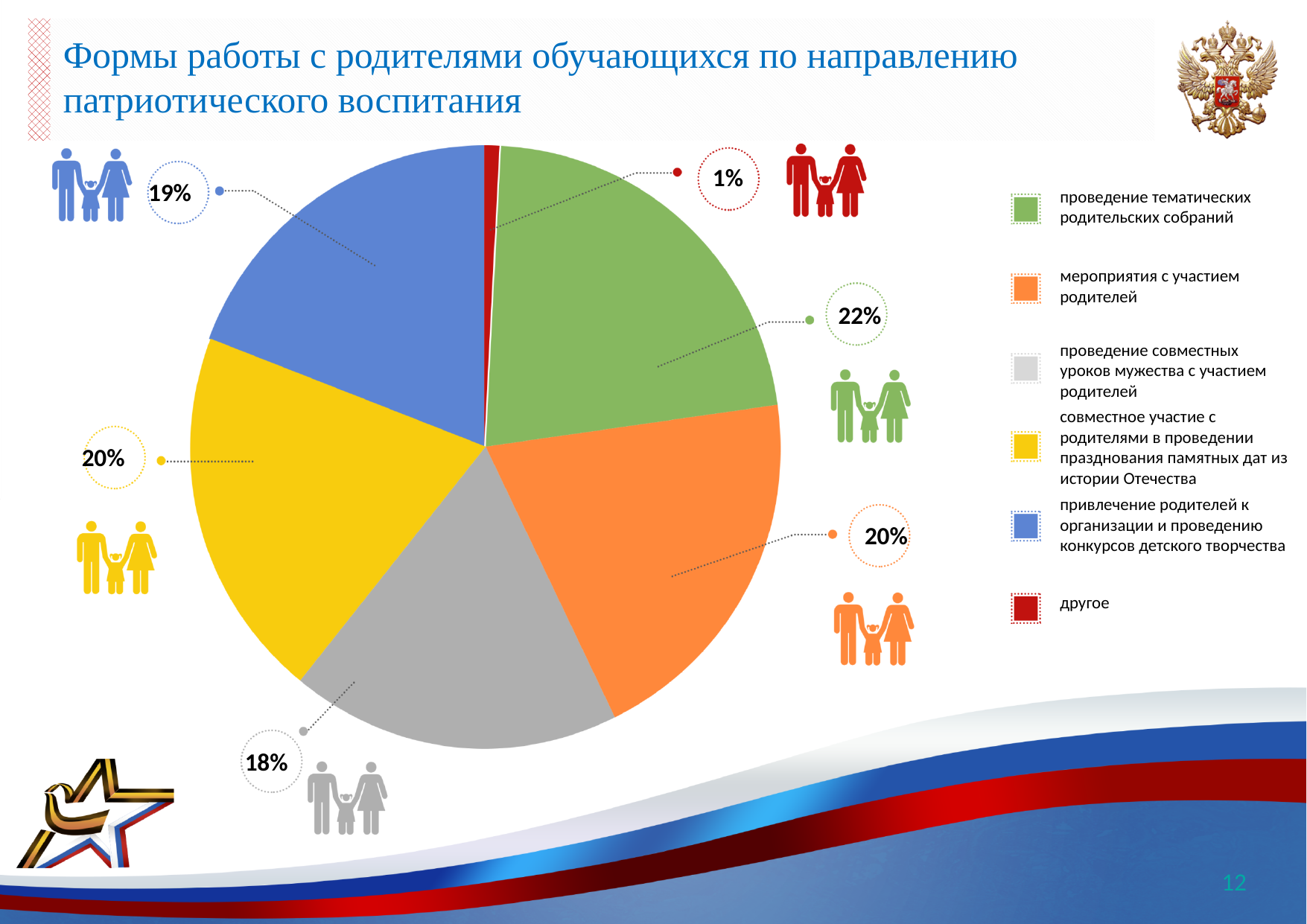

# Формы работы с родителями обучающихся по направлению патриотического воспитания

1%
19%
проведение тематических родительских собраний
мероприятия с участием родителей
22%
проведение совместных уроков мужества с участием родителей
совместное участие с родителями в проведении празднования памятных дат из истории Отечества
20%
привлечение родителей к организации и проведению конкурсов детского творчества
20%
другое
18%
12